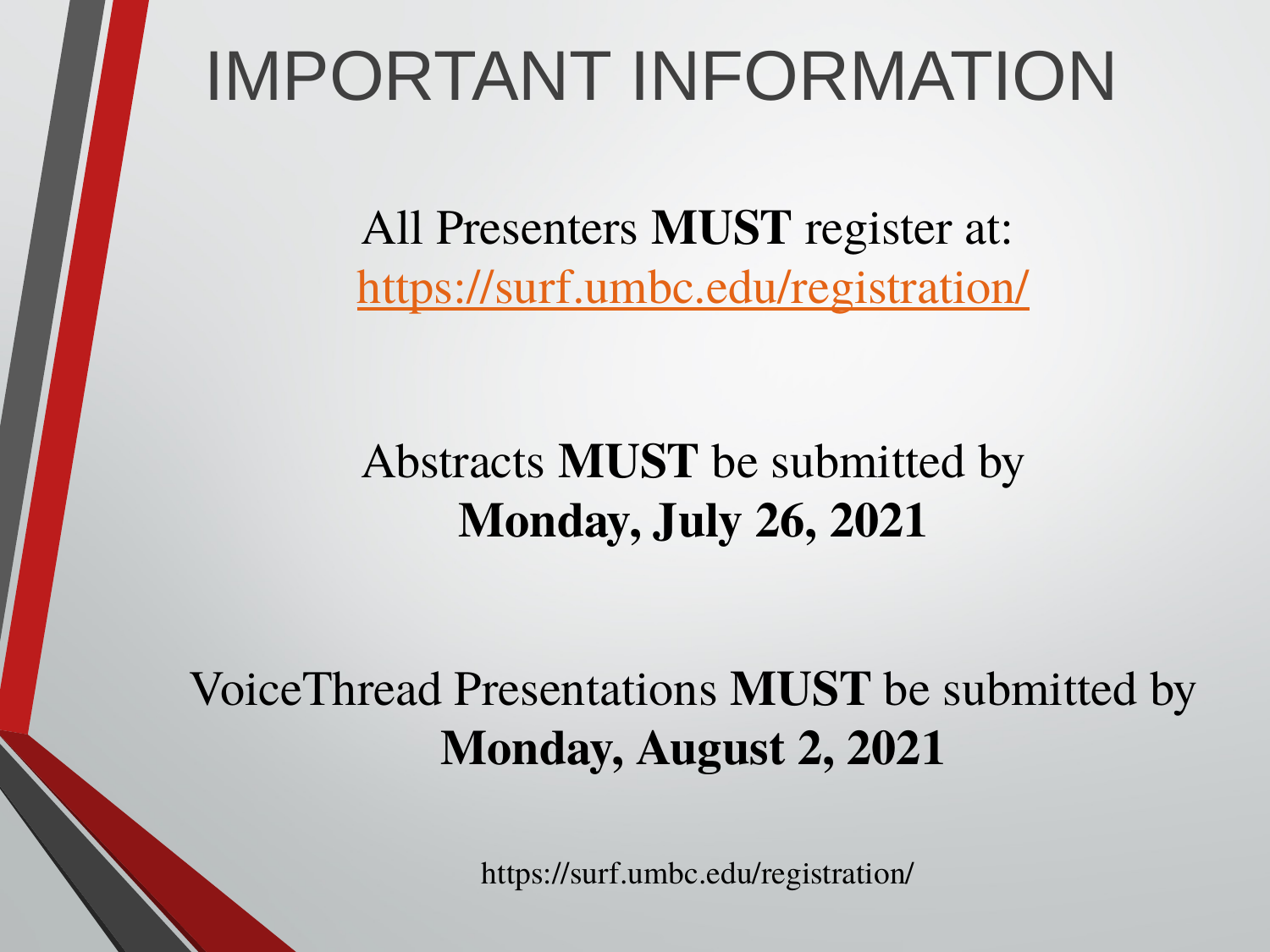

# IMPORTANT INFORMATION

All Presenters MUST register at: https://surf.umbc.edu/registration/

Abstracts MUST be submitted by
Monday, July 26, 2021

VoiceThread Presentations MUST be submitted by
Monday, August 2, 2021
https://surf.umbc.edu/registration/